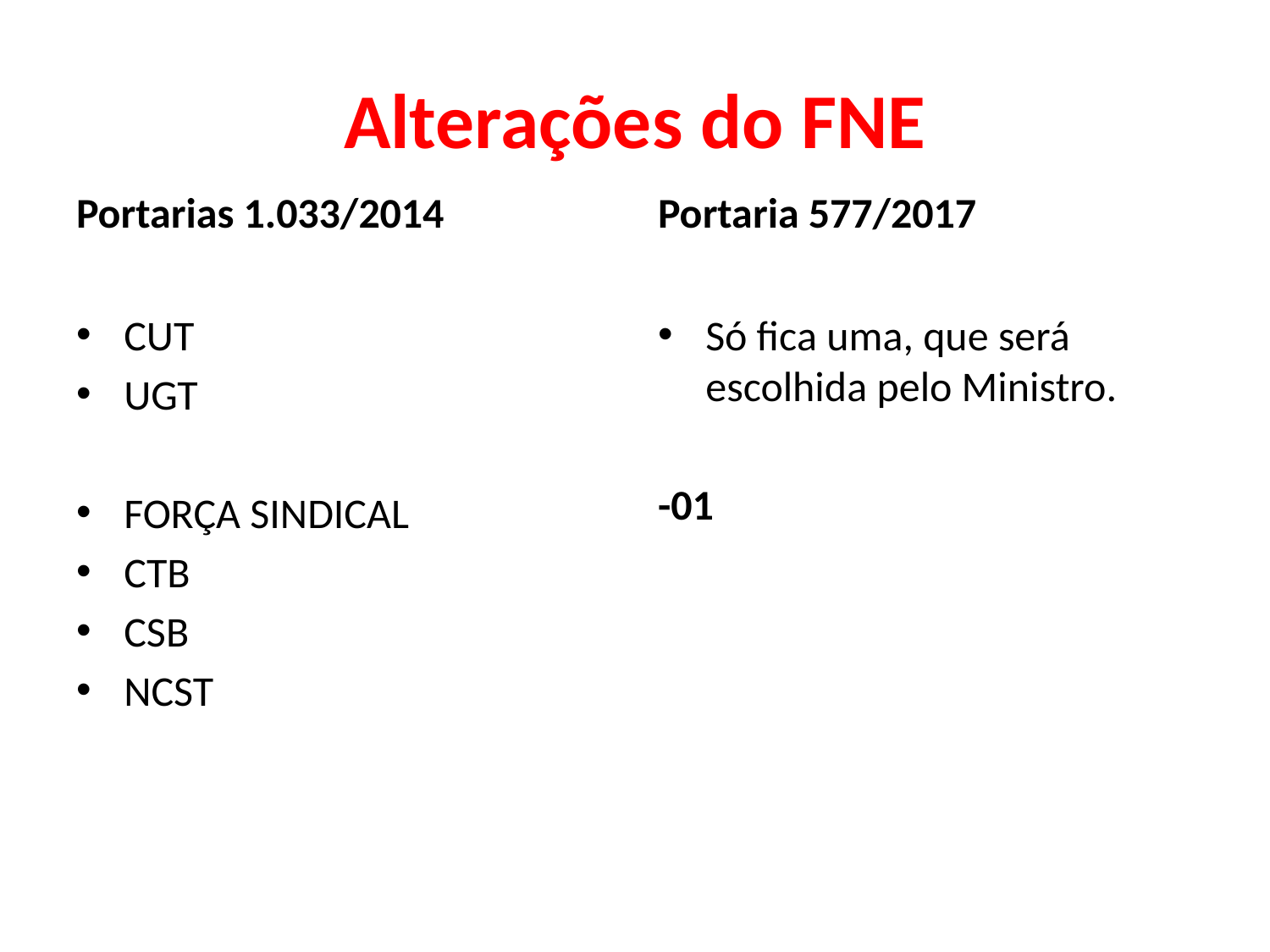

# Alterações do FNE
Portarias 1.033/2014

Portaria 577/2017

CUT
UGT

FORÇA SINDICAL
CTB
CSB
NCST
Só fica uma, que será escolhida pelo Ministro.

-01